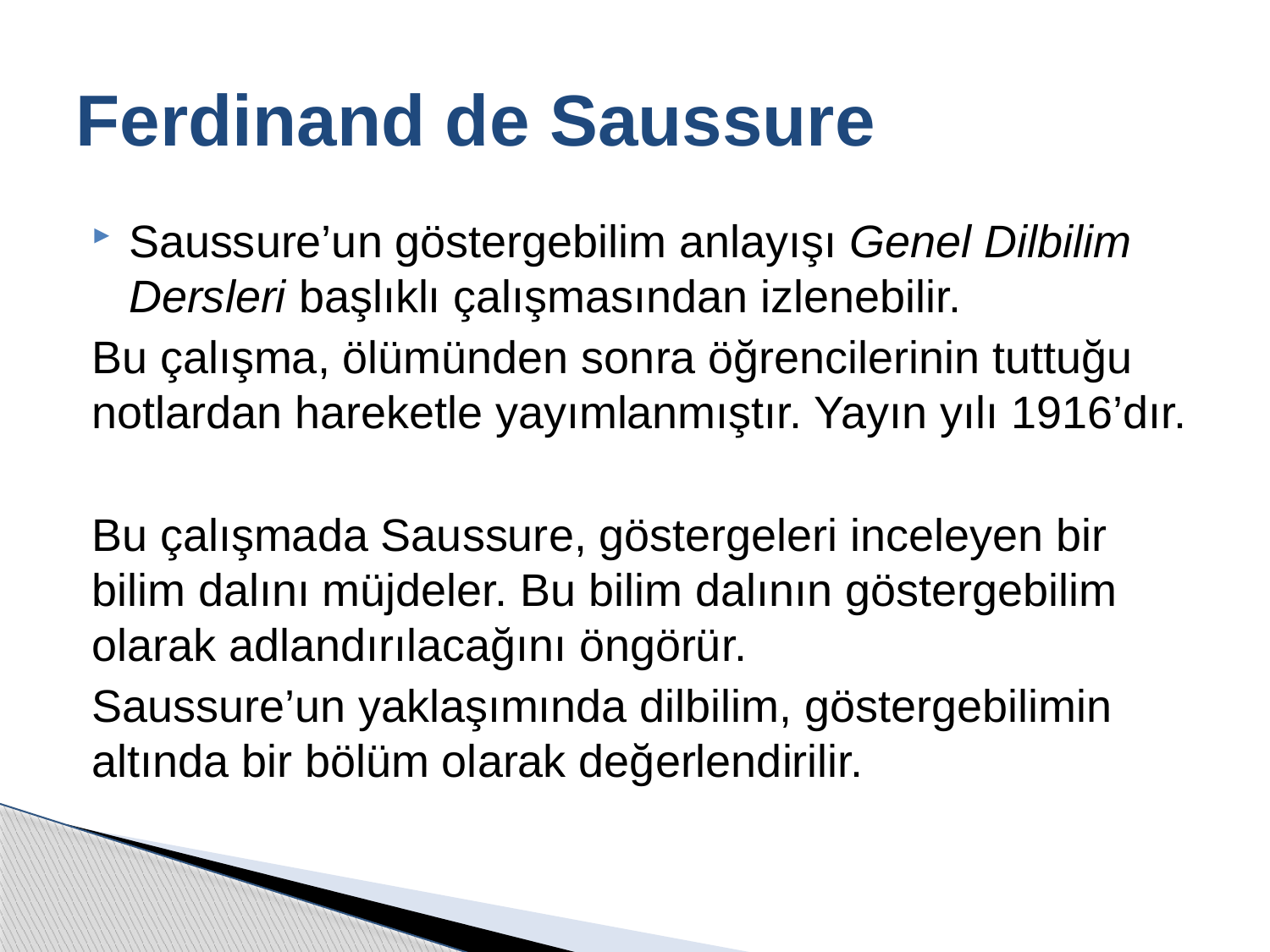

# Ferdinand de Saussure
Saussure’un göstergebilim anlayışı Genel Dilbilim Dersleri başlıklı çalışmasından izlenebilir.
Bu çalışma, ölümünden sonra öğrencilerinin tuttuğu notlardan hareketle yayımlanmıştır. Yayın yılı 1916’dır.

Bu çalışmada Saussure, göstergeleri inceleyen bir bilim dalını müjdeler. Bu bilim dalının göstergebilim olarak adlandırılacağını öngörür.
Saussure’un yaklaşımında dilbilim, göstergebilimin altında bir bölüm olarak değerlendirilir.